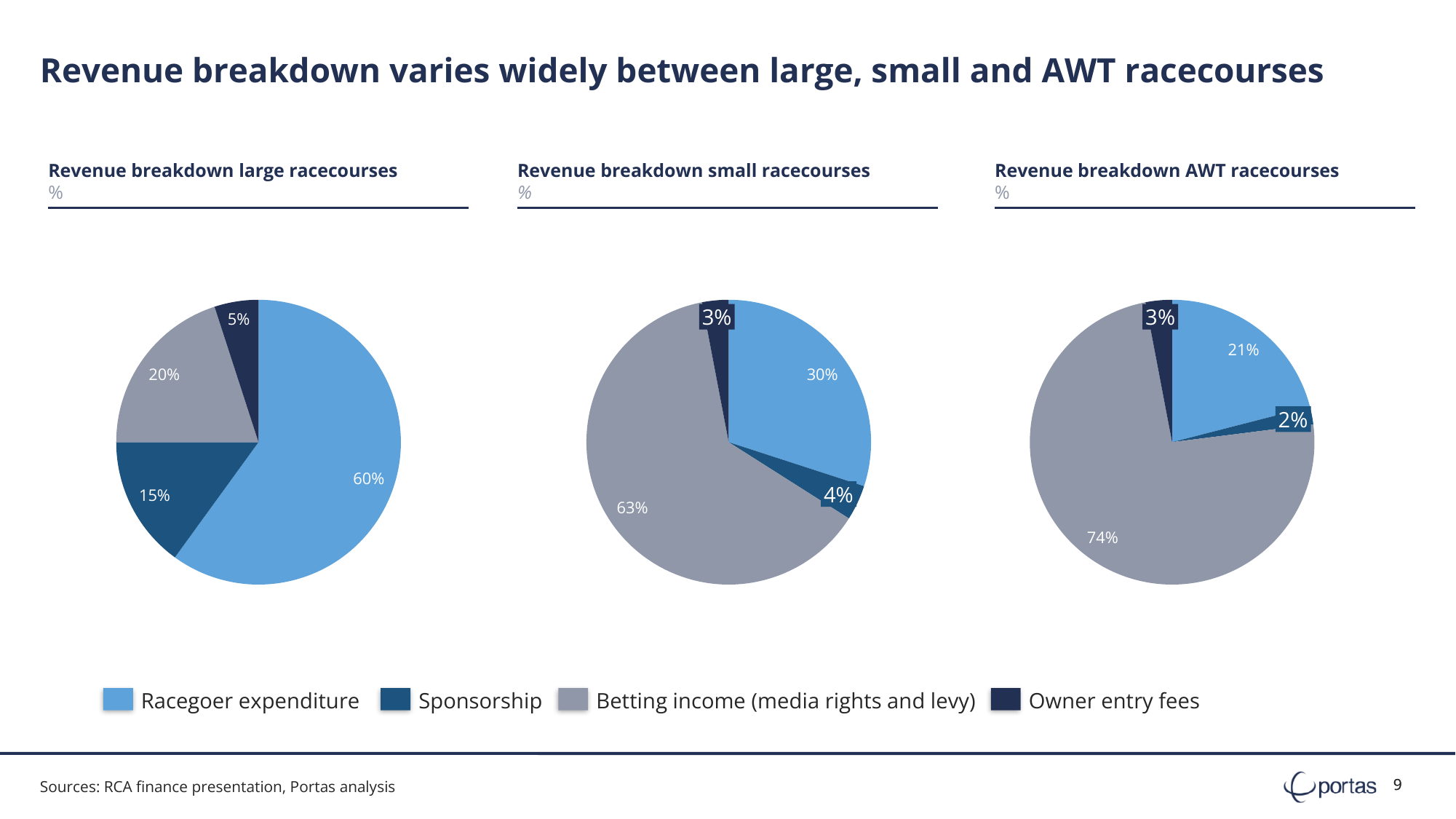

# Revenue breakdown varies widely between large, small and AWT racecourses
Revenue breakdown large racecourses
%
Revenue breakdown small racecourses
%
Revenue breakdown AWT racecourses
%

### Chart

| Category |  |
|---|---|

### Chart

| Category |  |
|---|---|

### Chart

| Category |  |
|---|---|
3%
3%
2%
4%
Racegoer expenditure
Sponsorship
Betting income (media rights and levy)
Owner entry fees

Sources: RCA finance presentation, Portas analysis